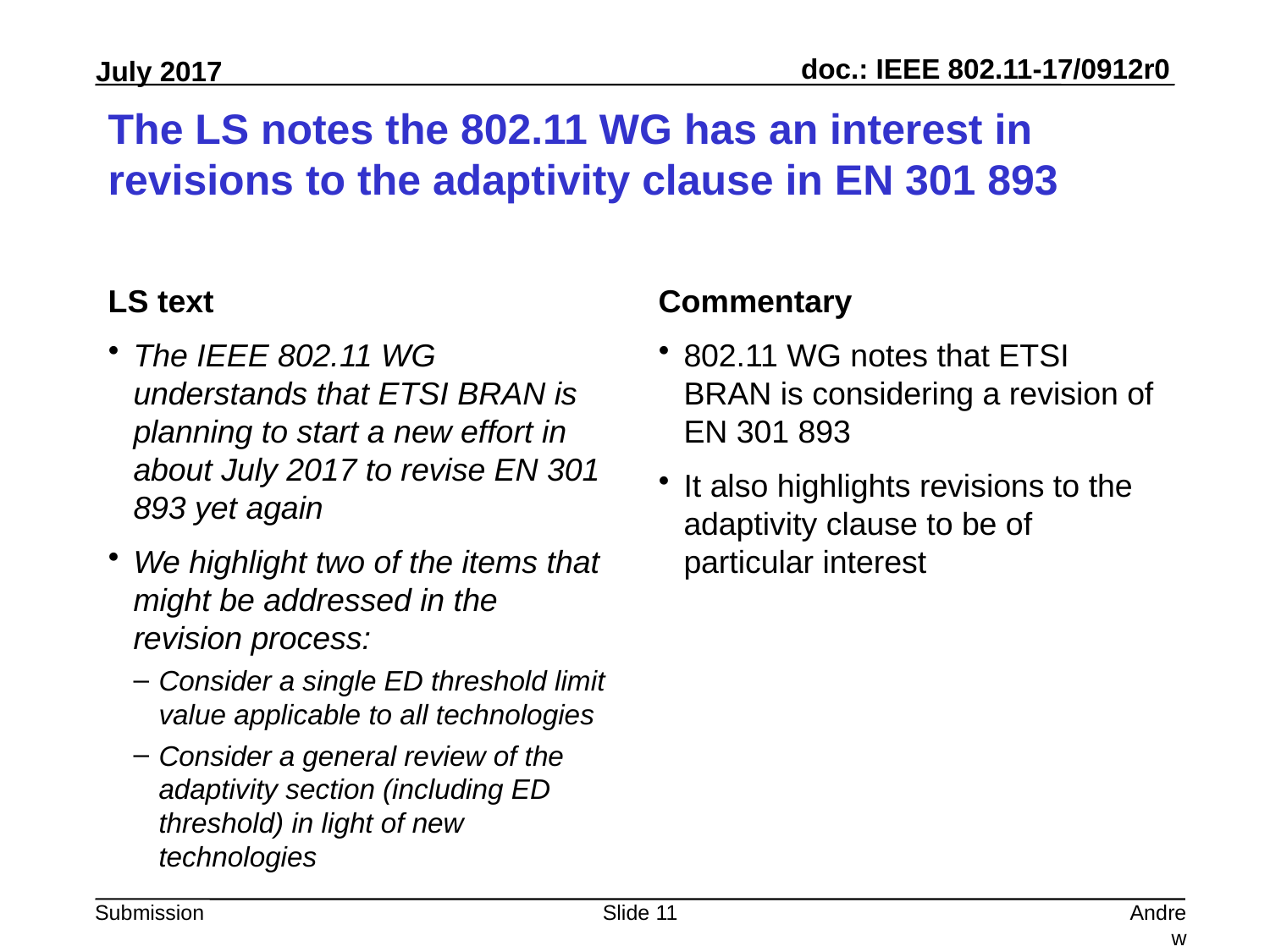

# The LS notes the 802.11 WG has an interest in revisions to the adaptivity clause in EN 301 893
LS text
The IEEE 802.11 WG understands that ETSI BRAN is planning to start a new effort in about July 2017 to revise EN 301 893 yet again
We highlight two of the items that might be addressed in the revision process:
Consider a single ED threshold limit value applicable to all technologies
Consider a general review of the adaptivity section (including ED threshold) in light of new technologies
Commentary
802.11 WG notes that ETSI BRAN is considering a revision of EN 301 893
It also highlights revisions to the adaptivity clause to be of particular interest
Slide 11
Andrew Myles, Cisco